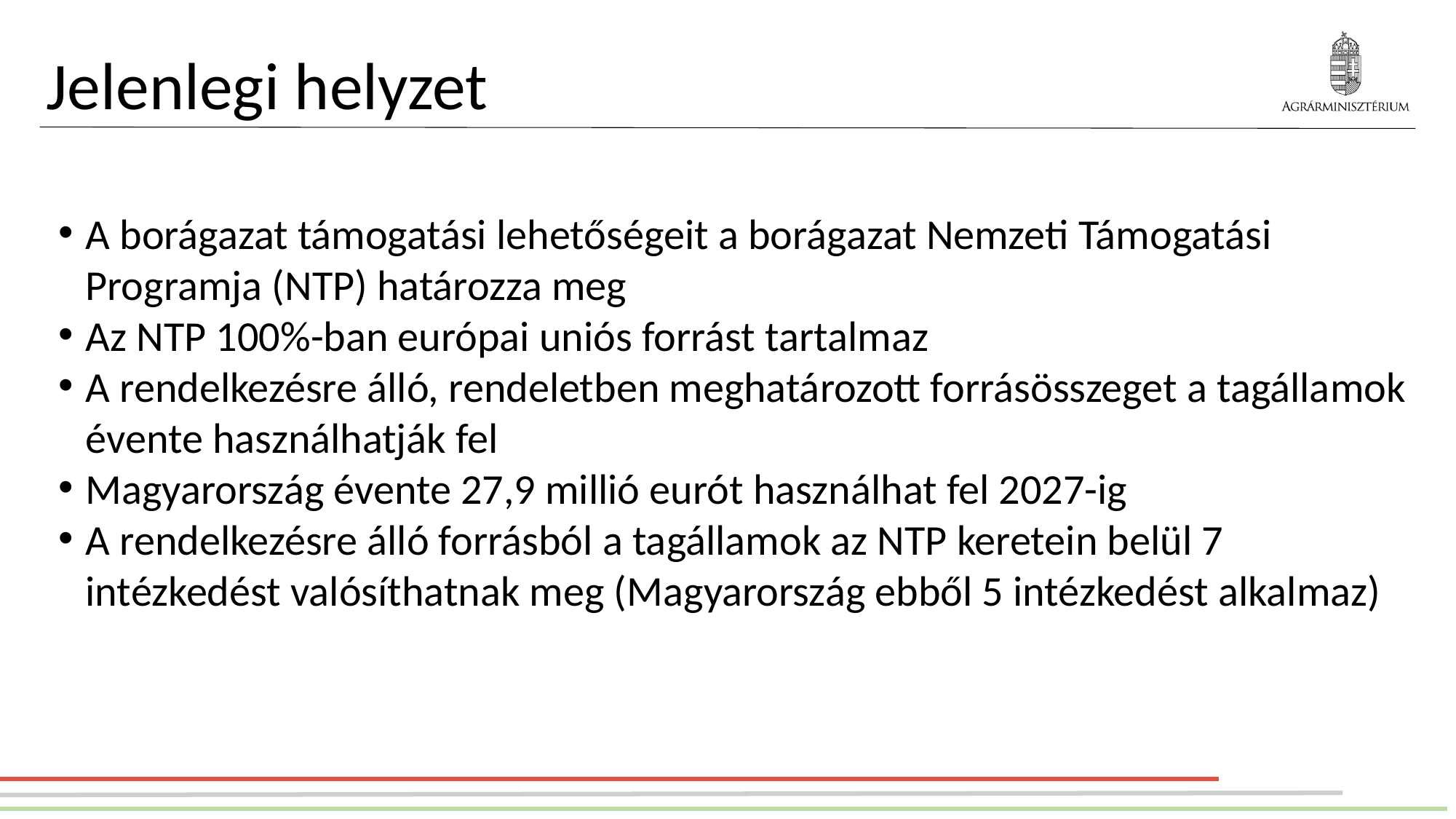

# Jelenlegi helyzet

A borágazat támogatási lehetőségeit a borágazat Nemzeti Támogatási Programja (NTP) határozza meg
Az NTP 100%-ban európai uniós forrást tartalmaz
A rendelkezésre álló, rendeletben meghatározott forrásösszeget a tagállamok évente használhatják fel
Magyarország évente 27,9 millió eurót használhat fel 2027-ig
A rendelkezésre álló forrásból a tagállamok az NTP keretein belül 7 intézkedést valósíthatnak meg (Magyarország ebből 5 intézkedést alkalmaz)